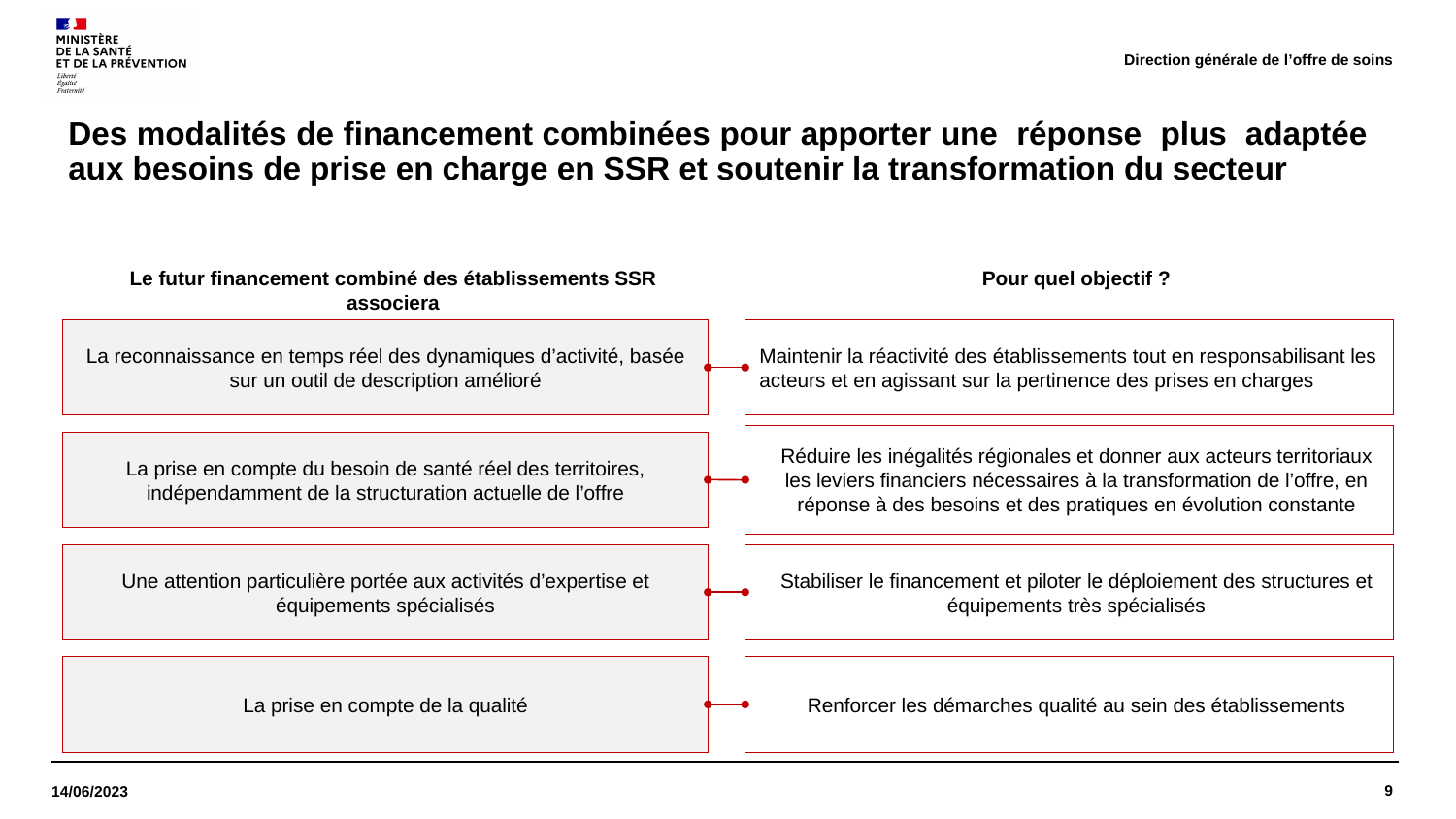

Direction générale de l’offre de soins
# Des modalités de financement combinées pour apporter une  réponse  plus  adaptée  aux besoins de prise en charge en SSR et soutenir la transformation du secteur

Pour quel objectif ?
Le futur financement combiné des établissements SSR associera
La reconnaissance en temps réel des dynamiques d’activité, basée sur un outil de description amélioré
Maintenir la réactivité des établissements tout en responsabilisant les acteurs et en agissant sur la pertinence des prises en charges
Réduire les inégalités régionales et donner aux acteurs territoriaux les leviers financiers nécessaires à la transformation de l’offre, en réponse à des besoins et des pratiques en évolution constante
La prise en compte du besoin de santé réel des territoires, indépendamment de la structuration actuelle de l’offre
Une attention particulière portée aux activités d’expertise et équipements spécialisés
Stabiliser le financement et piloter le déploiement des structures et équipements très spécialisés
Renforcer les démarches qualité au sein des établissements
La prise en compte de la qualité
9
14/06/2023